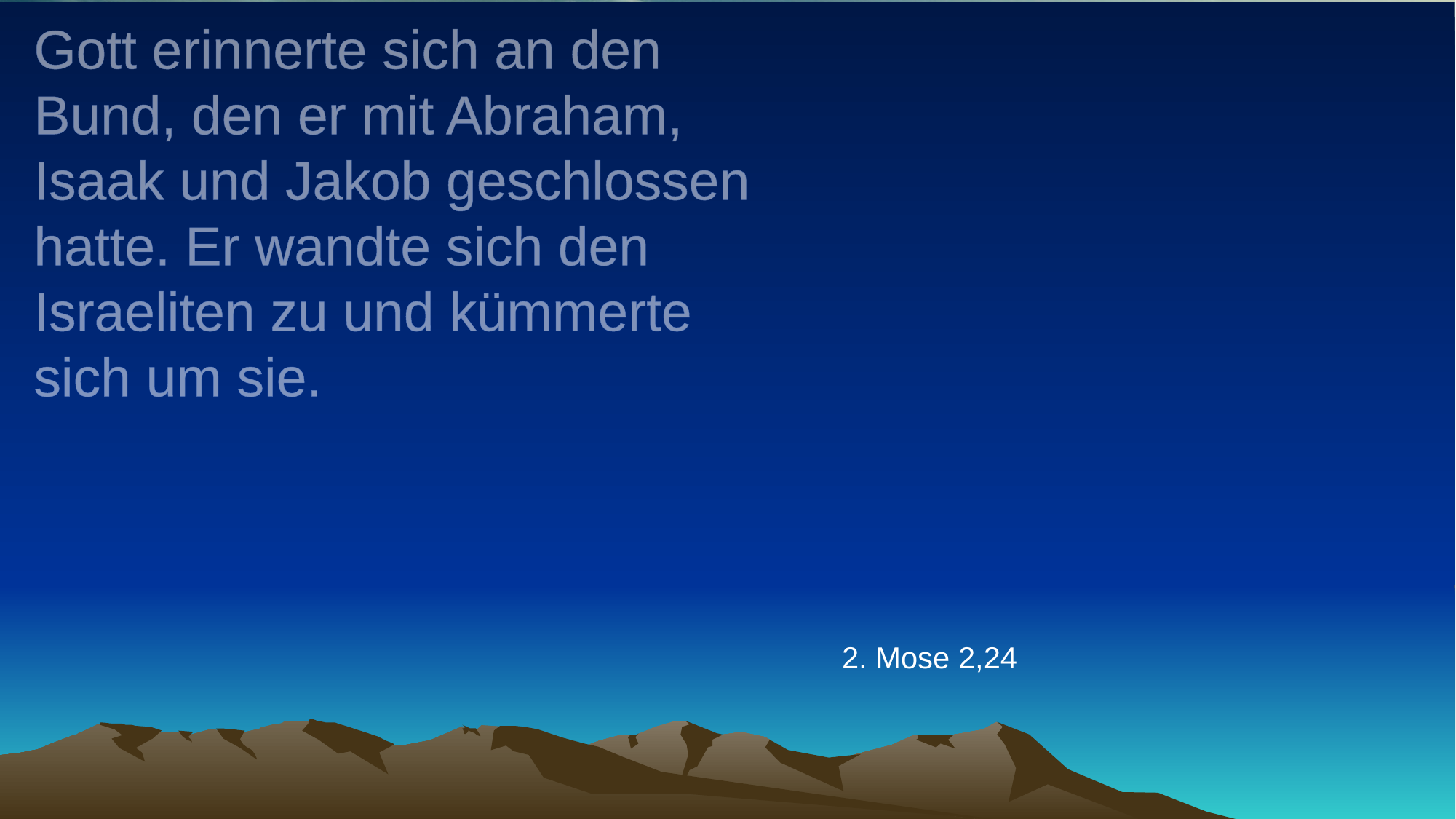

# Gott erinnerte sich an den Bund, den er mit Abraham, Isaak und Jakob geschlossen hatte. Er wandte sich den Israeliten zu und kümmerte sich um sie.
2. Mose 2,24